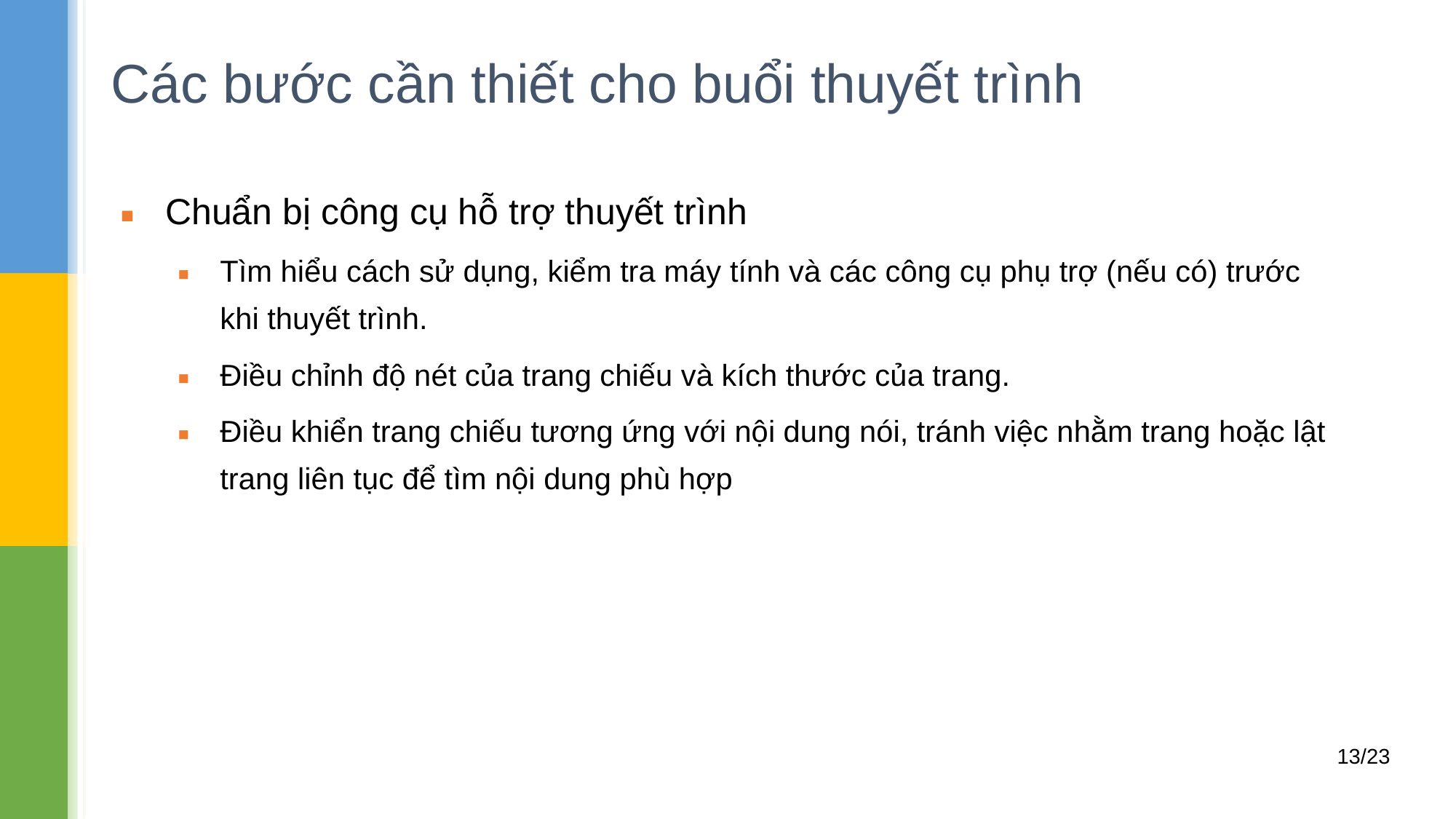

# Các bước cần thiết cho buổi thuyết trình
Chuẩn bị công cụ hỗ trợ thuyết trình
Tìm hiểu cách sử dụng, kiểm tra máy tính và các công cụ phụ trợ (nếu có) trước khi thuyết trình.
Điều chỉnh độ nét của trang chiếu và kích thước của trang.
Điều khiển trang chiếu tương ứng với nội dung nói, tránh việc nhằm trang hoặc lật trang liên tục để tìm nội dung phù hợp

13/23